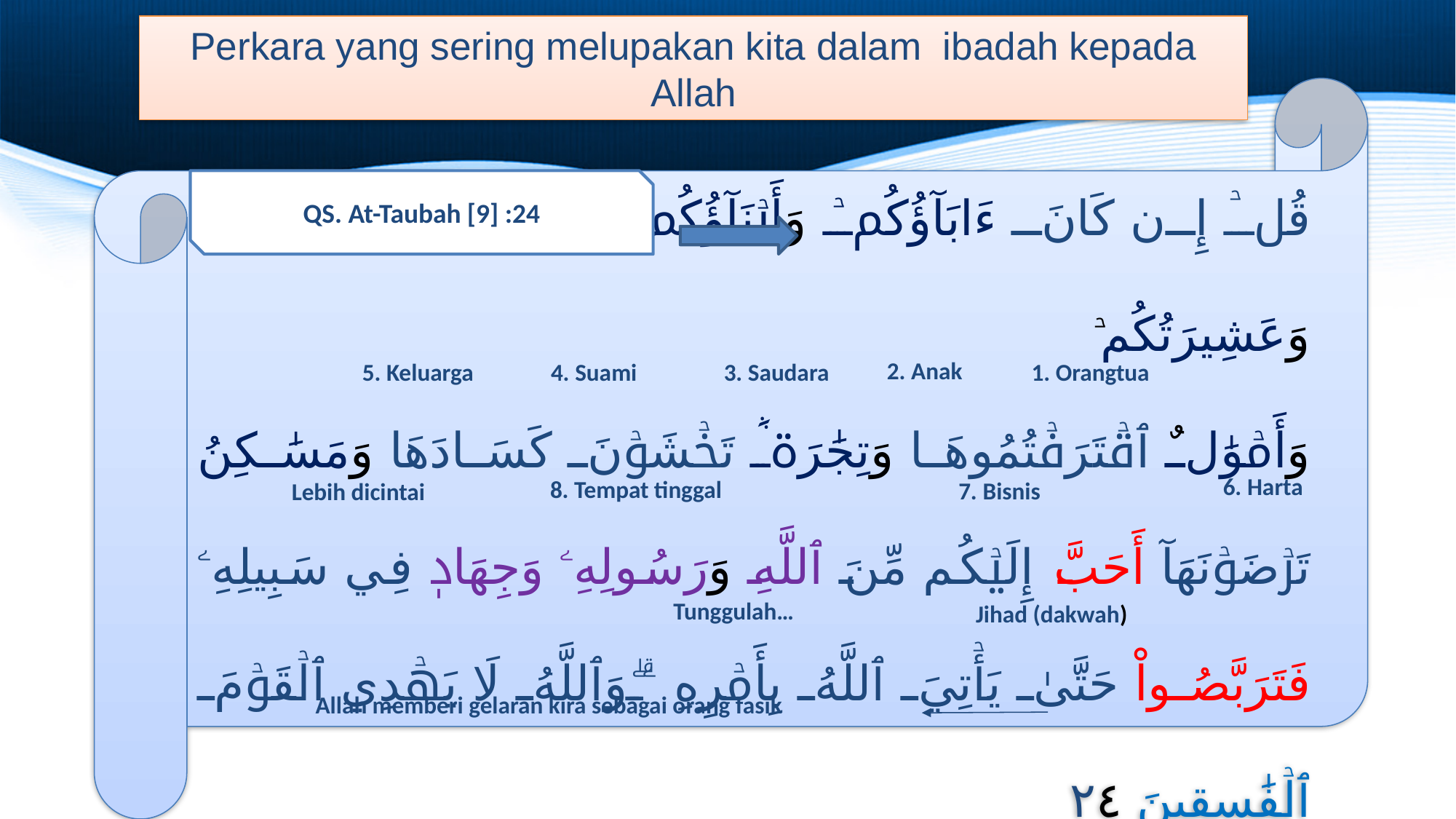

# Perkara yang sering melupakan kita dalam  ibadah kepada Allah

قُلۡ إِن كَانَ ءَابَآؤُكُمۡ وَأَبۡنَآؤُكُمۡ وإِخۡوَٰنُكُمۡ وَأَزۡوَٰجُكُمۡ وَعَشِيرَتُكُمۡ
وَأَمۡوَٰلٌ ٱقۡتَرَفۡتُمُوهَا وَتِجَٰرَةٞ تَخۡشَوۡنَ كَسَادَهَا وَمَسَٰكِنُ تَرۡضَوۡنَهَآ أَحَبَّ إِلَيۡكُم مِّنَ ٱللَّهِ وَرَسُولِهِۦ وَجِهَادٖ فِي سَبِيلِهِۦ فَتَرَبَّصُواْ حَتَّىٰ يَأۡتِيَ ٱللَّهُ بِأَمۡرِهِۦۗ وَٱللَّهُ لَا يَهۡدِي ٱلۡقَوۡمَ ٱلۡفَٰسِقِينَ ٢٤

QS. At-Taubah [9] :24

2. Anak
5. Keluarga
4. Suami
3. Saudara
1. Orangtua
6. Harta
8. Tempat tinggal
7. Bisnis
Lebih dicintai
Tunggulah…
Jihad (dakwah)
Allah memberi gelaran kira sebagai orang fasik